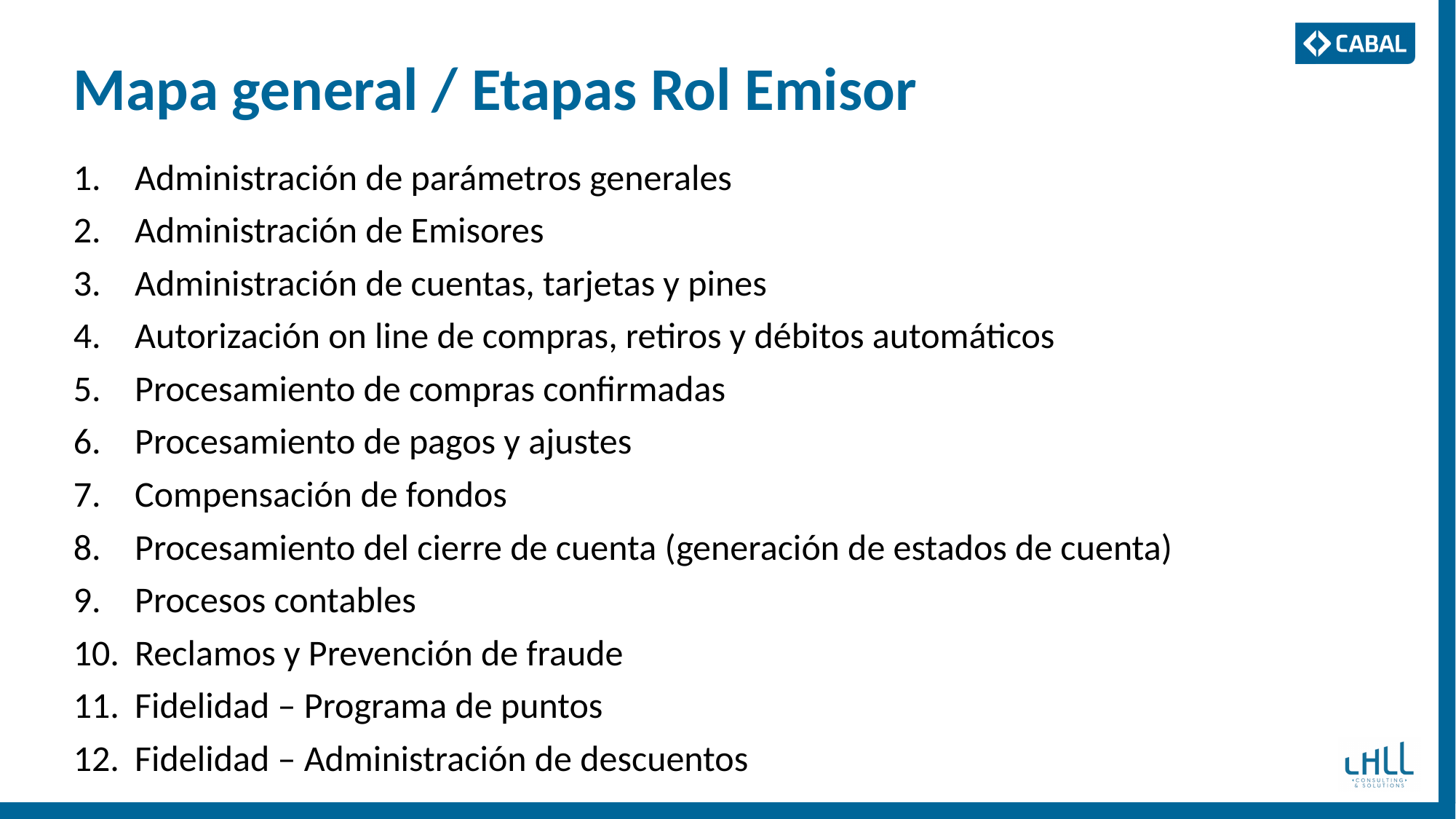

# Mapa general / Etapas Rol Emisor
Administración de parámetros generales
Administración de Emisores
Administración de cuentas, tarjetas y pines
Autorización on line de compras, retiros y débitos automáticos
Procesamiento de compras confirmadas
Procesamiento de pagos y ajustes
Compensación de fondos
Procesamiento del cierre de cuenta (generación de estados de cuenta)
Procesos contables
Reclamos y Prevención de fraude
Fidelidad – Programa de puntos
Fidelidad – Administración de descuentos